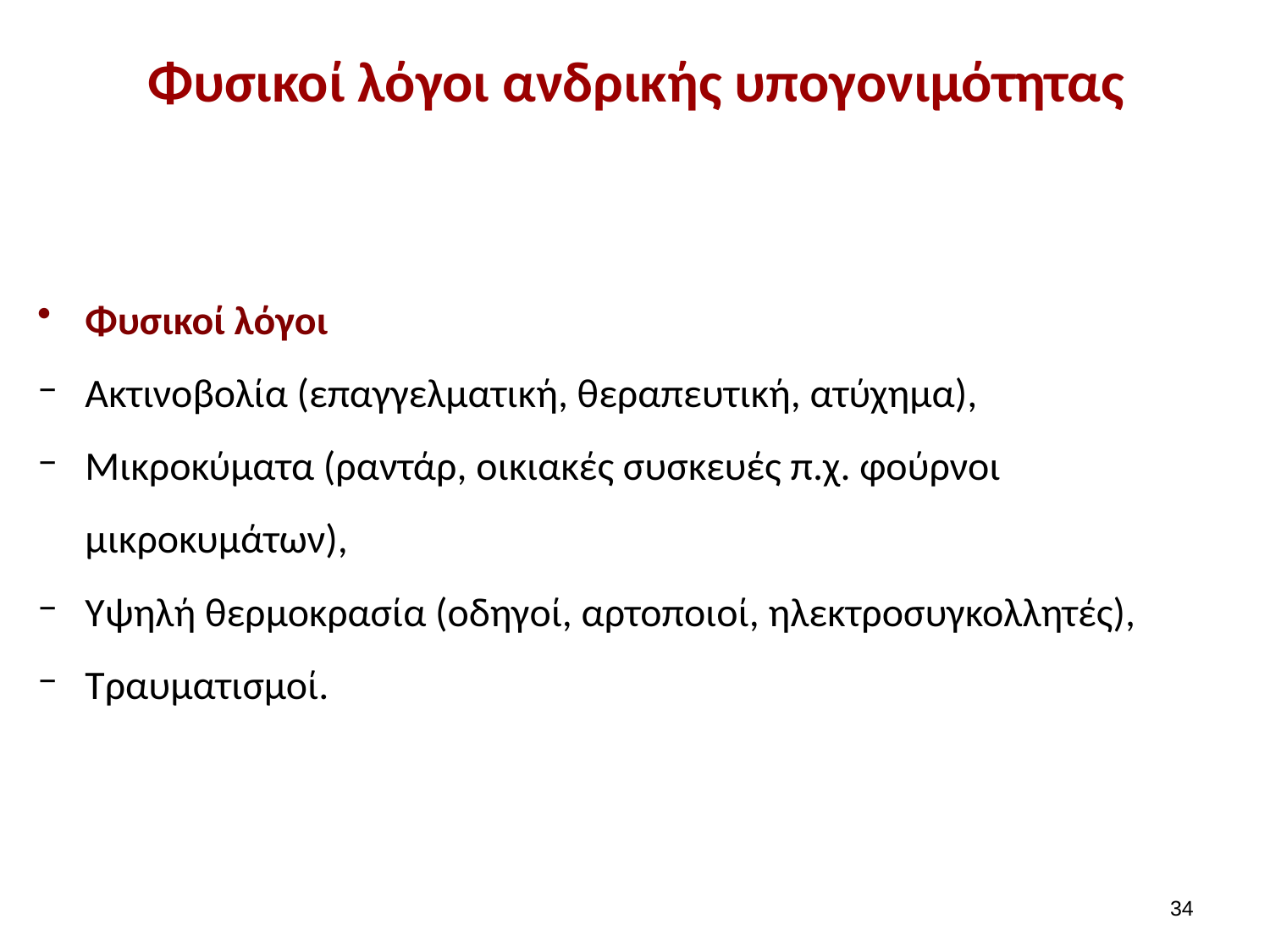

# Φυσικοί λόγοι ανδρικής υπογονιμότητας
Φυσικοί λόγοι
Ακτινοβολία (επαγγελματική, θεραπευτική, ατύχημα),
Μικροκύματα (ραντάρ, οικιακές συσκευές π.χ. φούρνοι μικροκυμάτων),
Υψηλή θερμοκρασία (οδηγοί, αρτοποιοί, ηλεκτροσυγκολλητές),
Τραυματισμοί.

34